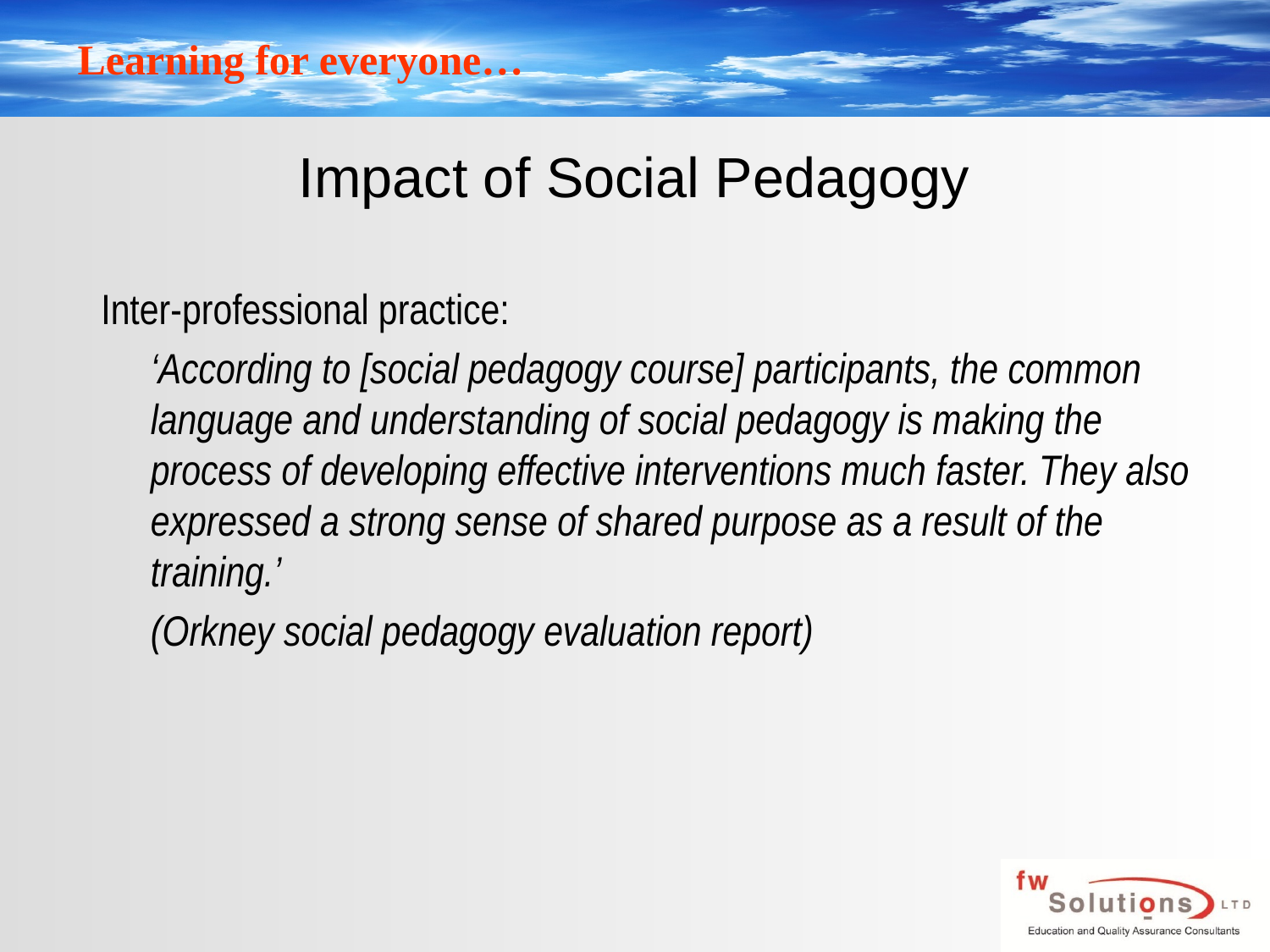

# Impact of Social Pedagogy
Inter-professional practice:
‘According to [social pedagogy course] participants, the common language and understanding of social pedagogy is making the process of developing effective interventions much faster. They also expressed a strong sense of shared purpose as a result of the training.’
(Orkney social pedagogy evaluation report)